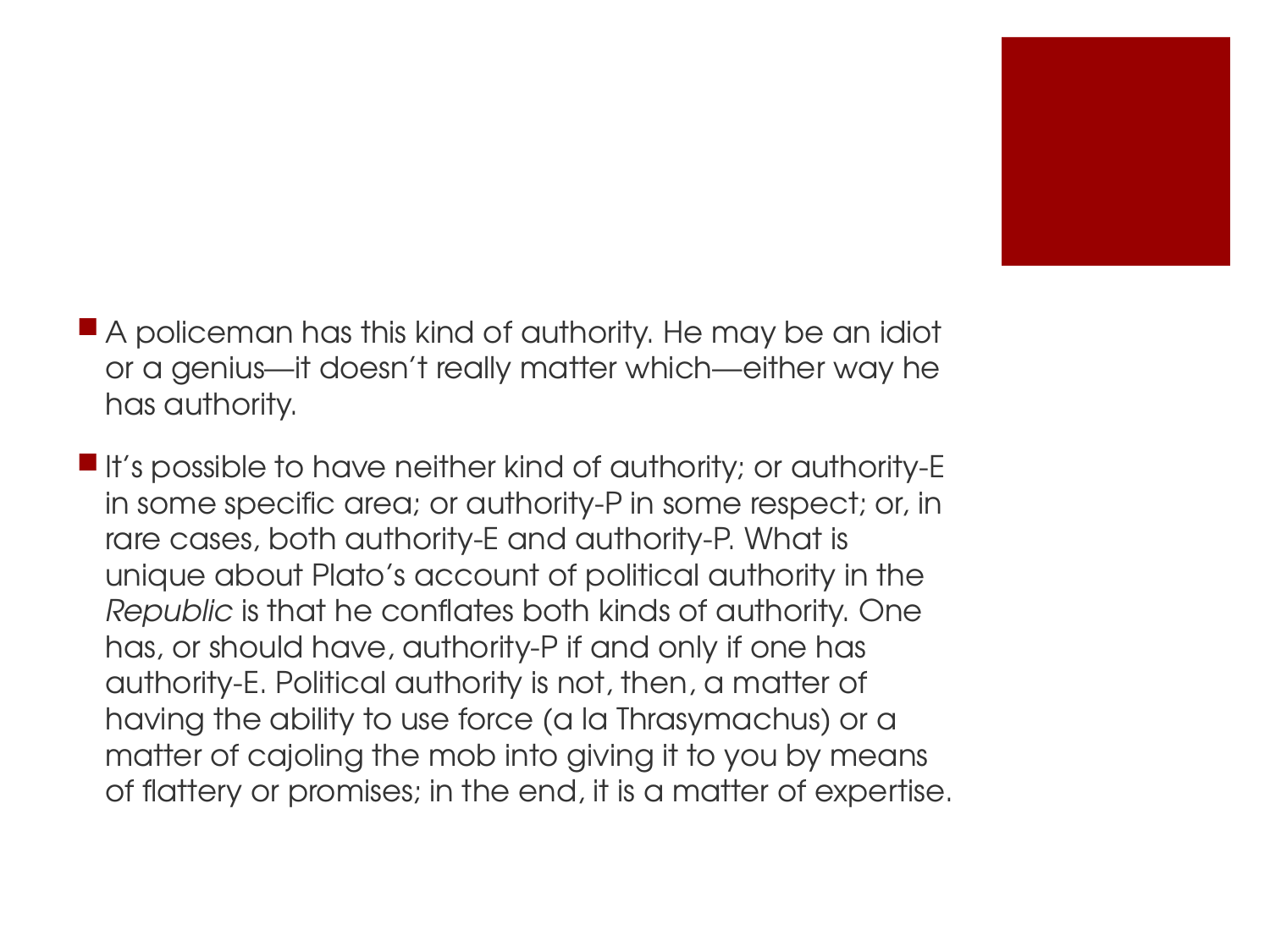

#
A policeman has this kind of authority. He may be an idiot or a genius—it doesn’t really matter which—either way he has authority.
It’s possible to have neither kind of authority; or authority-E in some specific area; or authority-P in some respect; or, in rare cases, both authority-E and authority-P. What is unique about Plato’s account of political authority in the Republic is that he conflates both kinds of authority. One has, or should have, authority-P if and only if one has authority-E. Political authority is not, then, a matter of having the ability to use force (a la Thrasymachus) or a matter of cajoling the mob into giving it to you by means of flattery or promises; in the end, it is a matter of expertise.